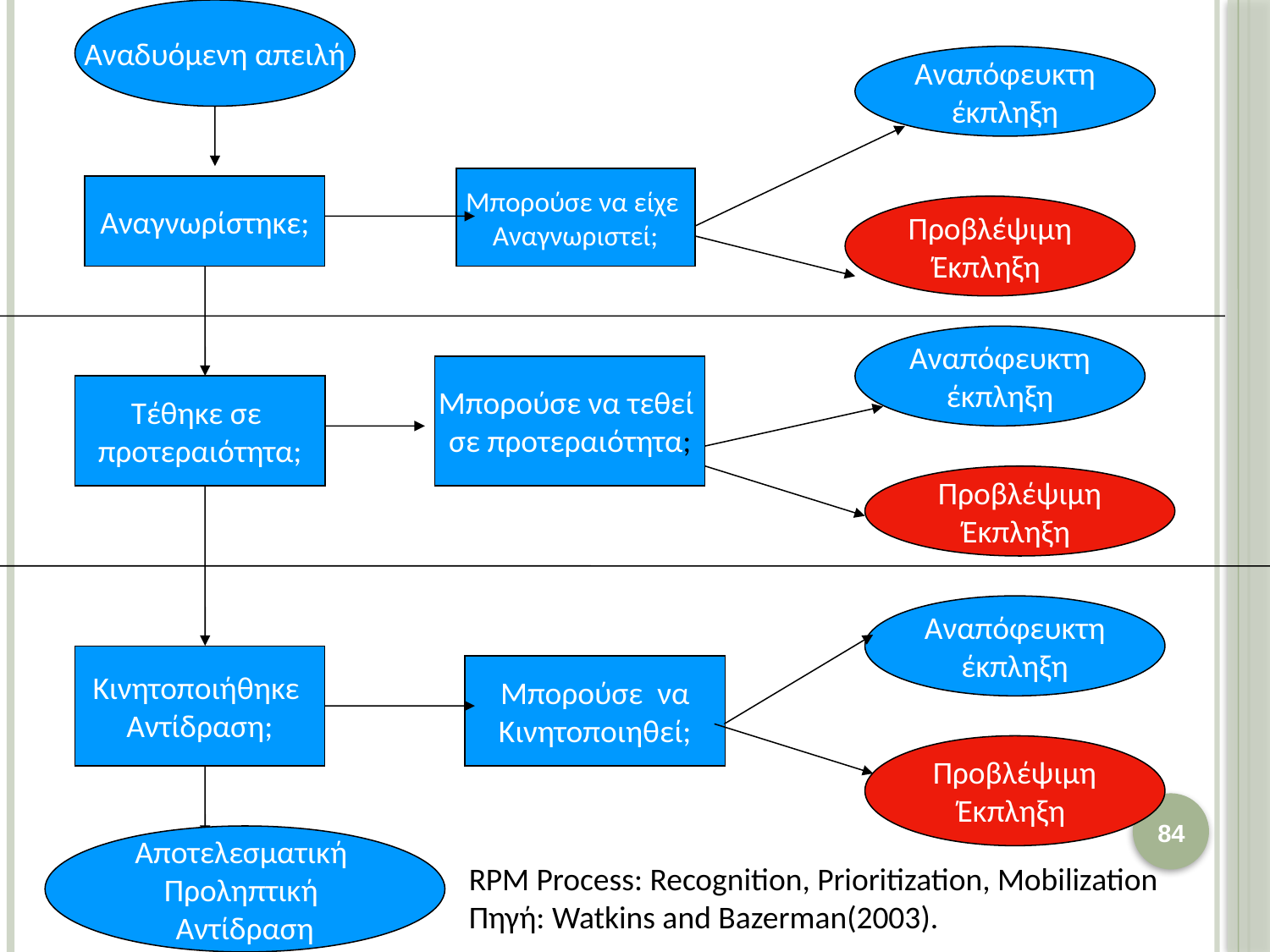

Αναδυόμενη απειλή
Αναπόφευκτη
έκπληξη

Μπορούσε να είχε
Αναγνωριστεί;
Αναγνωρίστηκε;

Προβλέψιμη
Έκπληξη

Αναπόφευκτη
έκπληξη

Μπορούσε να τεθεί
σε προτεραιότητα;
Τέθηκε σε
προτεραιότητα;

Προβλέψιμη
Έκπληξη

Αναπόφευκτη
έκπληξη

Κινητοποιήθηκε
Αντίδραση;
Μπορούσε  να
Κινητοποιηθεί;

Προβλέψιμη
Έκπληξη

84
Αποτελεσματική
Προληπτική
Αντίδραση
RPM Process: Recognition, Prioritization, Mobilization
Πηγή: Watkins and Bazerman(2003).